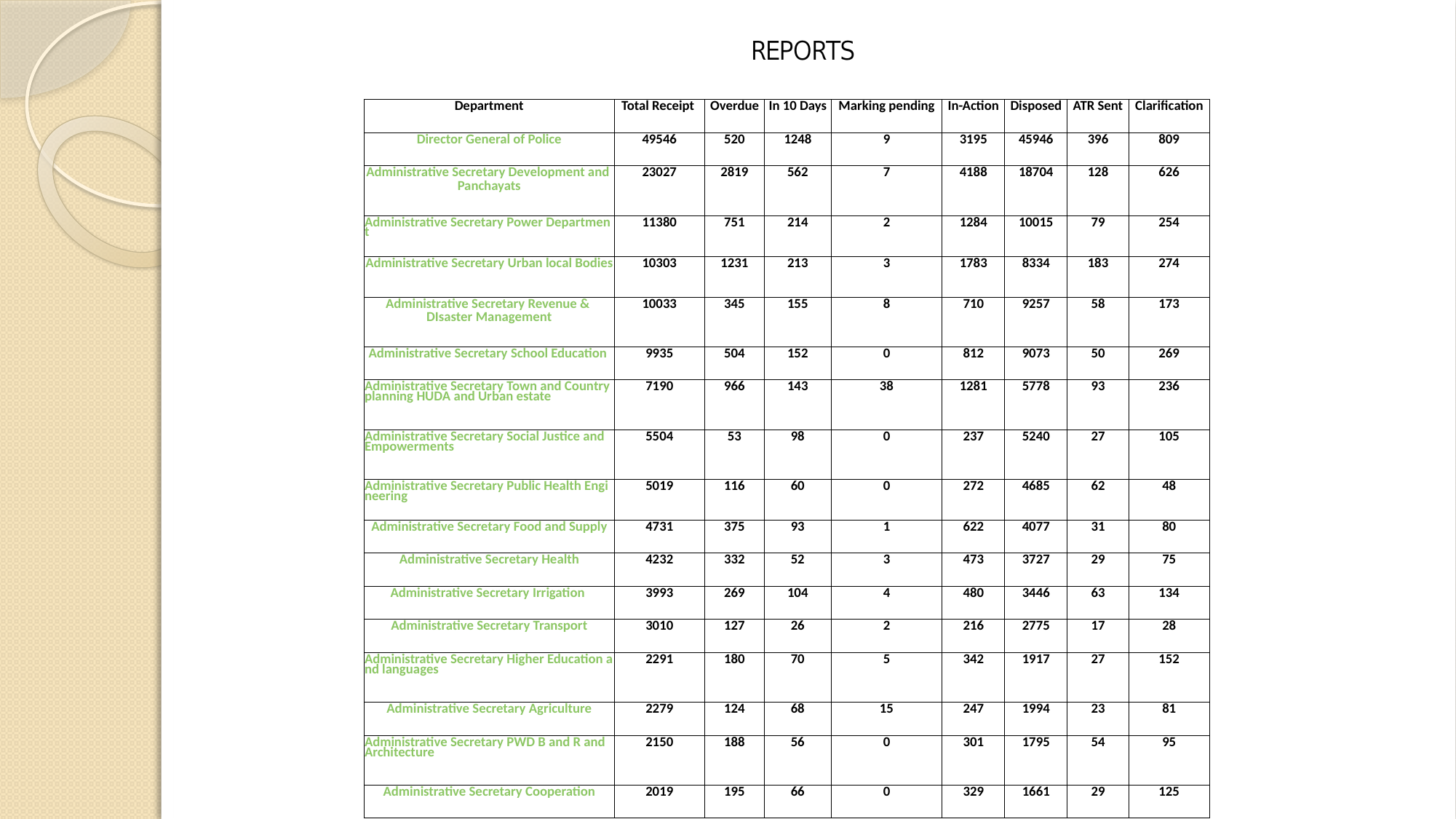

REPORTS
| Department | Total Receipt | Overdue | In 10 Days | Marking pending | In-Action | Disposed | ATR Sent | Clarification |
| --- | --- | --- | --- | --- | --- | --- | --- | --- |
| Director General of Police | 49546 | 520 | 1248 | 9 | 3195 | 45946 | 396 | 809 |
| Administrative Secretary Development and Panchayats | 23027 | 2819 | 562 | 7 | 4188 | 18704 | 128 | 626 |
| Administrative Secretary Power Department | 11380 | 751 | 214 | 2 | 1284 | 10015 | 79 | 254 |
| Administrative Secretary Urban local Bodies | 10303 | 1231 | 213 | 3 | 1783 | 8334 | 183 | 274 |
| Administrative Secretary Revenue & DIsaster Management | 10033 | 345 | 155 | 8 | 710 | 9257 | 58 | 173 |
| Administrative Secretary School Education | 9935 | 504 | 152 | 0 | 812 | 9073 | 50 | 269 |
| Administrative Secretary Town and Country planning HUDA and Urban estate | 7190 | 966 | 143 | 38 | 1281 | 5778 | 93 | 236 |
| Administrative Secretary Social Justice and Empowerments | 5504 | 53 | 98 | 0 | 237 | 5240 | 27 | 105 |
| Administrative Secretary Public Health Engineering | 5019 | 116 | 60 | 0 | 272 | 4685 | 62 | 48 |
| Administrative Secretary Food and Supply | 4731 | 375 | 93 | 1 | 622 | 4077 | 31 | 80 |
| Administrative Secretary Health | 4232 | 332 | 52 | 3 | 473 | 3727 | 29 | 75 |
| Administrative Secretary Irrigation | 3993 | 269 | 104 | 4 | 480 | 3446 | 63 | 134 |
| Administrative Secretary Transport | 3010 | 127 | 26 | 2 | 216 | 2775 | 17 | 28 |
| Administrative Secretary Higher Education and languages | 2291 | 180 | 70 | 5 | 342 | 1917 | 27 | 152 |
| Administrative Secretary Agriculture | 2279 | 124 | 68 | 15 | 247 | 1994 | 23 | 81 |
| Administrative Secretary PWD B and R and Architecture | 2150 | 188 | 56 | 0 | 301 | 1795 | 54 | 95 |
| Administrative Secretary Cooperation | 2019 | 195 | 66 | 0 | 329 | 1661 | 29 | 125 |